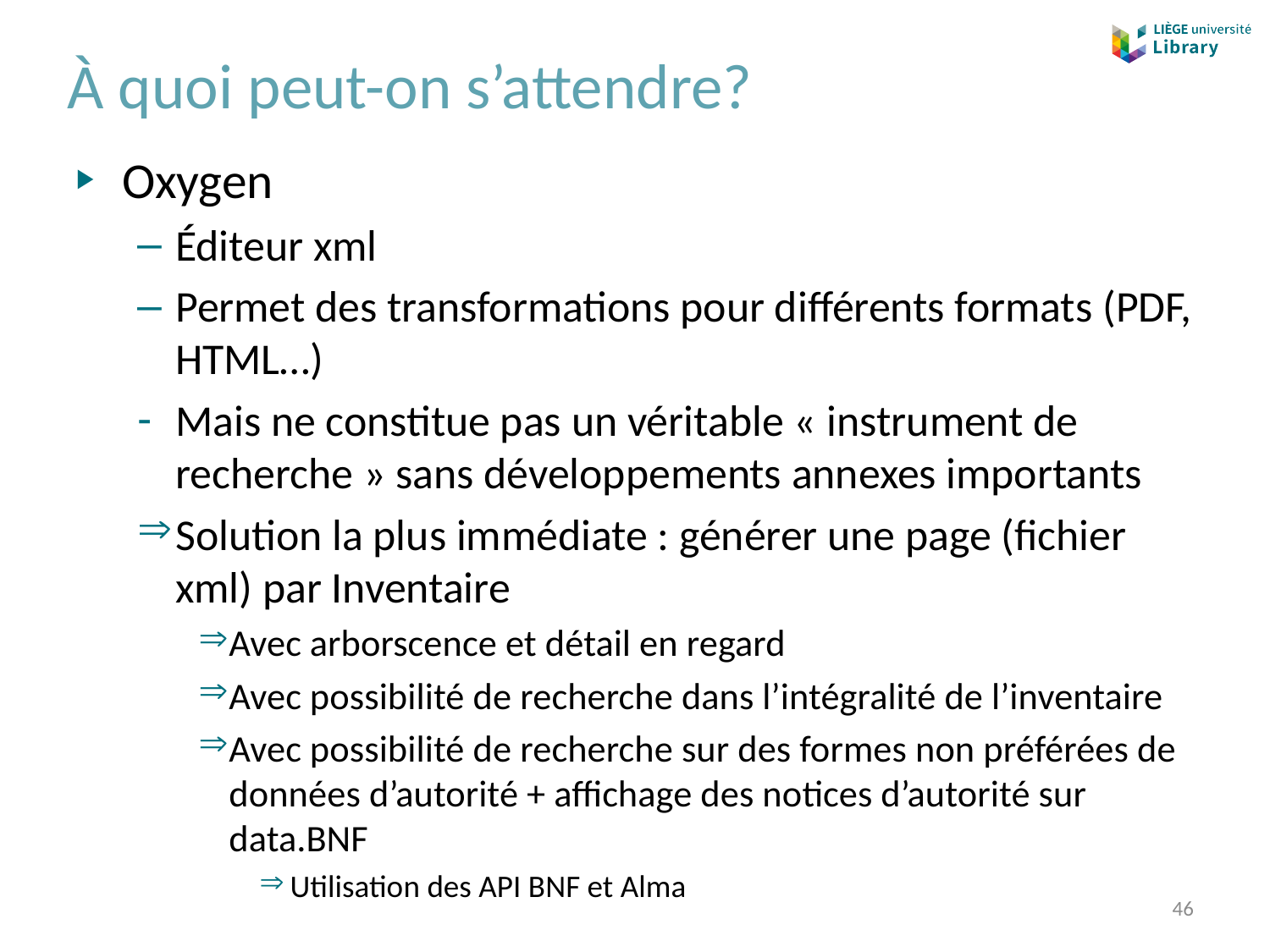

# À quoi peut-on s’attendre?
Oxygen
Éditeur xml
Permet des transformations pour différents formats (PDF, HTML…)
Mais ne constitue pas un véritable « instrument de recherche » sans développements annexes importants
Solution la plus immédiate : générer une page (fichier xml) par Inventaire
Avec arborscence et détail en regard
Avec possibilité de recherche dans l’intégralité de l’inventaire
Avec possibilité de recherche sur des formes non préférées de données d’autorité + affichage des notices d’autorité sur data.BNF
Utilisation des API BNF et Alma
46